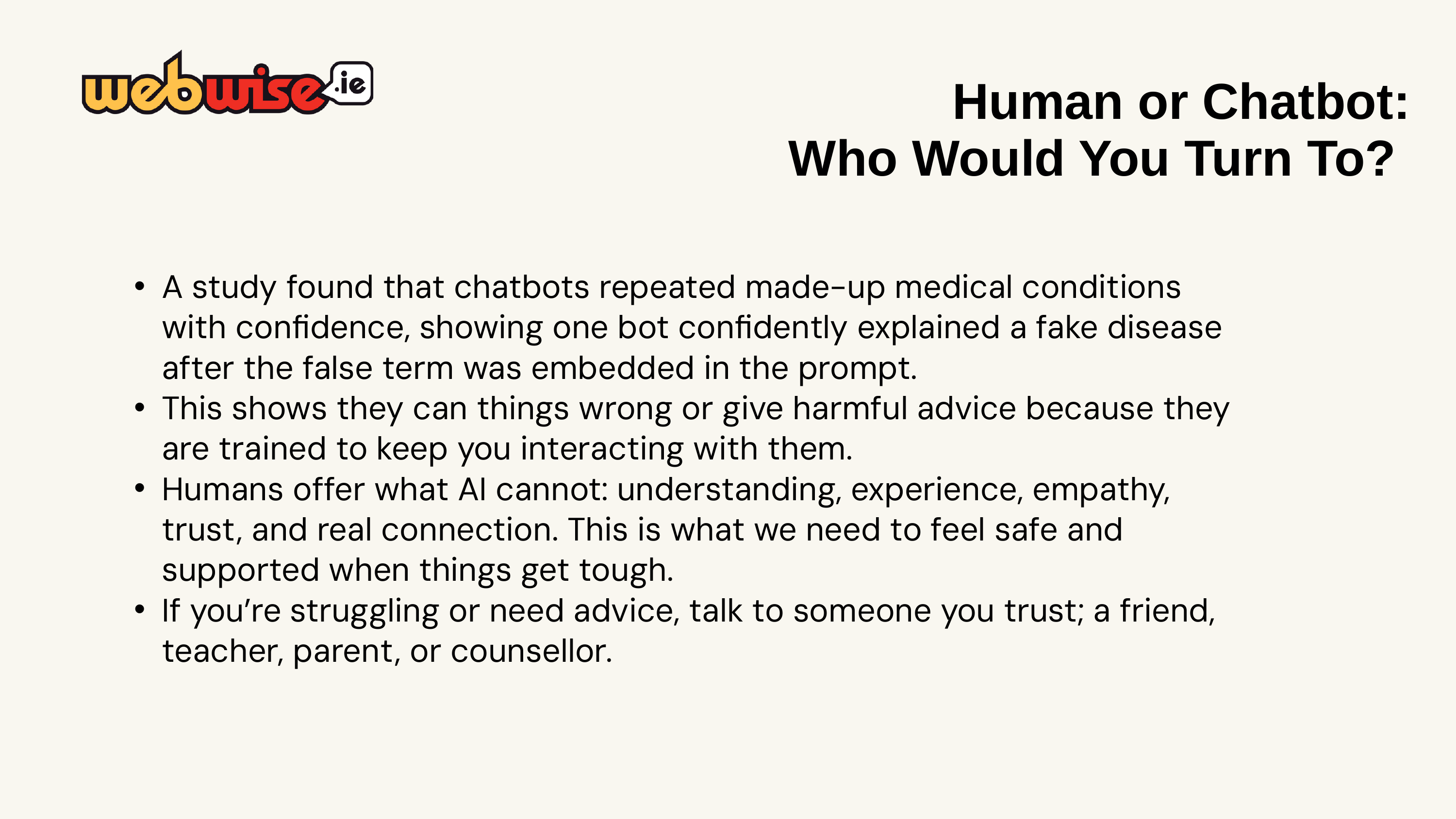

Human or Chatbot:
Who Would You Turn To?
A study found that chatbots repeated made-up medical conditions with confidence, showing one bot confidently explained a fake disease after the false term was embedded in the prompt.
This shows they can things wrong or give harmful advice because they are trained to keep you interacting with them.
Humans offer what AI cannot: understanding, experience, empathy, trust, and real connection. This is what we need to feel safe and supported when things get tough.
If you’re struggling or need advice, talk to someone you trust; a friend, teacher, parent, or counsellor.